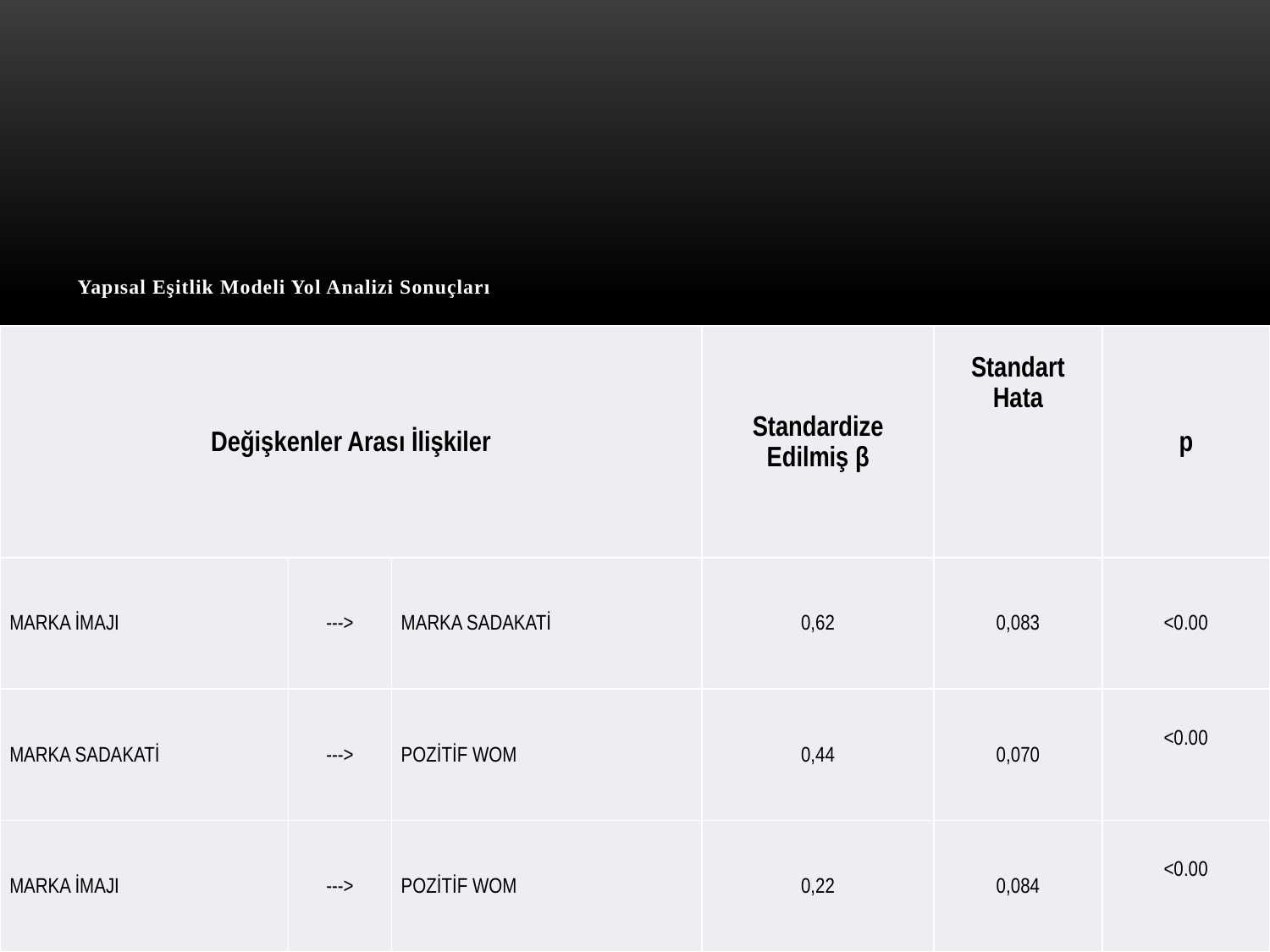

# Yapısal Eşitlik Modeli Yol Analizi Sonuçları
| Değişkenler Arası İlişkiler |  |  | Standardize Edilmiş β | Standart Hata | p |
| --- | --- | --- | --- | --- | --- |
| MARKA İMAJI | ---> | MARKA SADAKATİ | 0,62 | 0,083 | <0.00 |
| MARKA SADAKATİ | ---> | POZİTİF WOM | 0,44 | 0,070 | <0.00 |
| MARKA İMAJI | ---> | POZİTİF WOM | 0,22 | 0,084 | <0.00 |